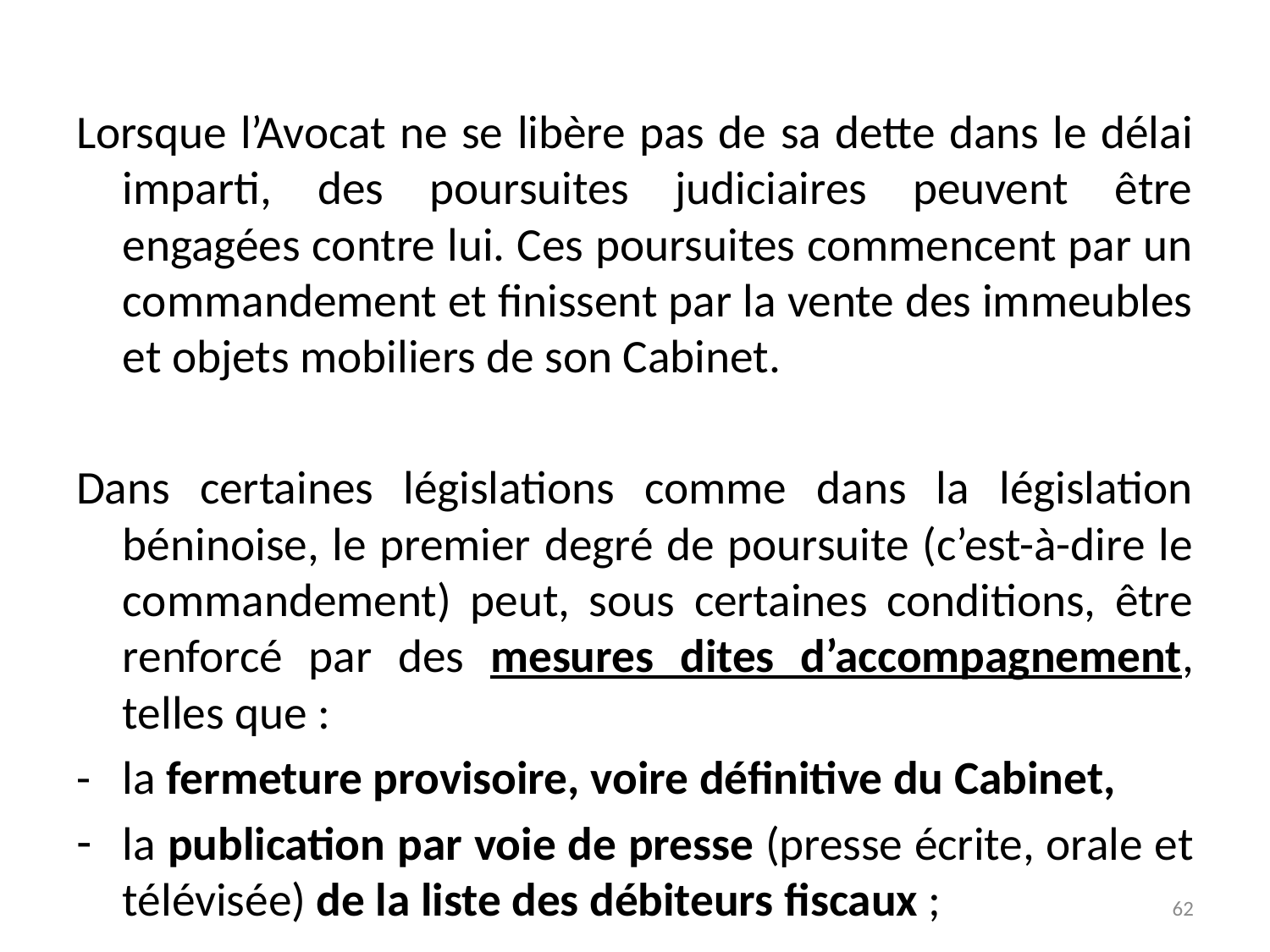

Lorsque l’Avocat ne se libère pas de sa dette dans le délai imparti, des poursuites judiciaires peuvent être engagées contre lui. Ces poursuites commencent par un commandement et finissent par la vente des immeubles et objets mobiliers de son Cabinet.

Dans certaines législations comme dans la législation béninoise, le premier degré de poursuite (c’est-à-dire le commandement) peut, sous certaines conditions, être renforcé par des mesures dites d’accompagnement, telles que :
-   la fermeture provisoire, voire définitive du Cabinet,
la publication par voie de presse (presse écrite, orale et télévisée) de la liste des débiteurs fiscaux ;

62